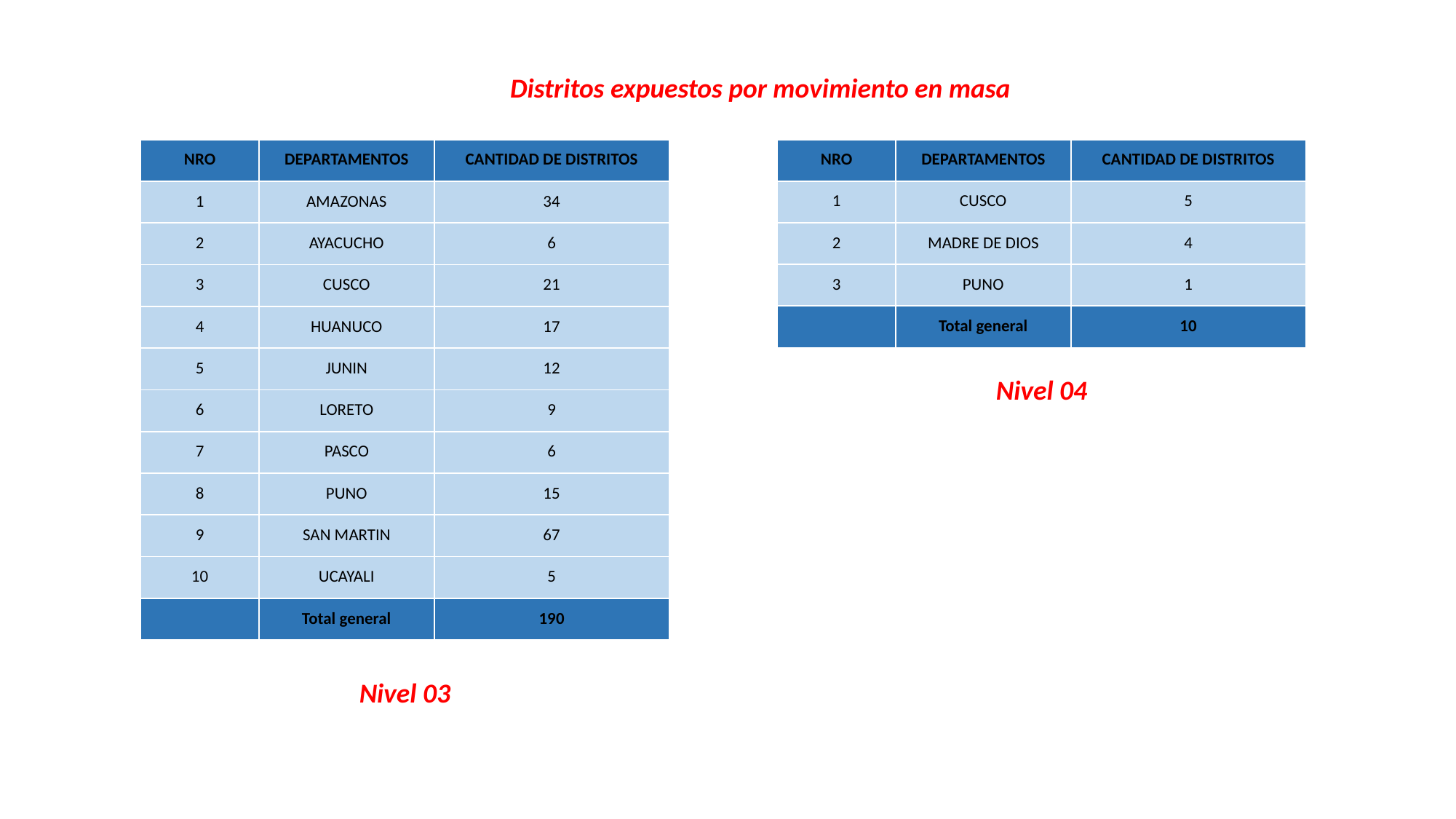

Distritos expuestos por movimiento en masa
| NRO | DEPARTAMENTOS | CANTIDAD DE DISTRITOS |
| --- | --- | --- |
| 1 | AMAZONAS | 34 |
| 2 | AYACUCHO | 6 |
| 3 | CUSCO | 21 |
| 4 | HUANUCO | 17 |
| 5 | JUNIN | 12 |
| 6 | LORETO | 9 |
| 7 | PASCO | 6 |
| 8 | PUNO | 15 |
| 9 | SAN MARTIN | 67 |
| 10 | UCAYALI | 5 |
|  | Total general | 190 |
| NRO | DEPARTAMENTOS | CANTIDAD DE DISTRITOS |
| --- | --- | --- |
| 1 | CUSCO | 5 |
| 2 | MADRE DE DIOS | 4 |
| 3 | PUNO | 1 |
|  | Total general | 10 |
Nivel 04
Nivel 03